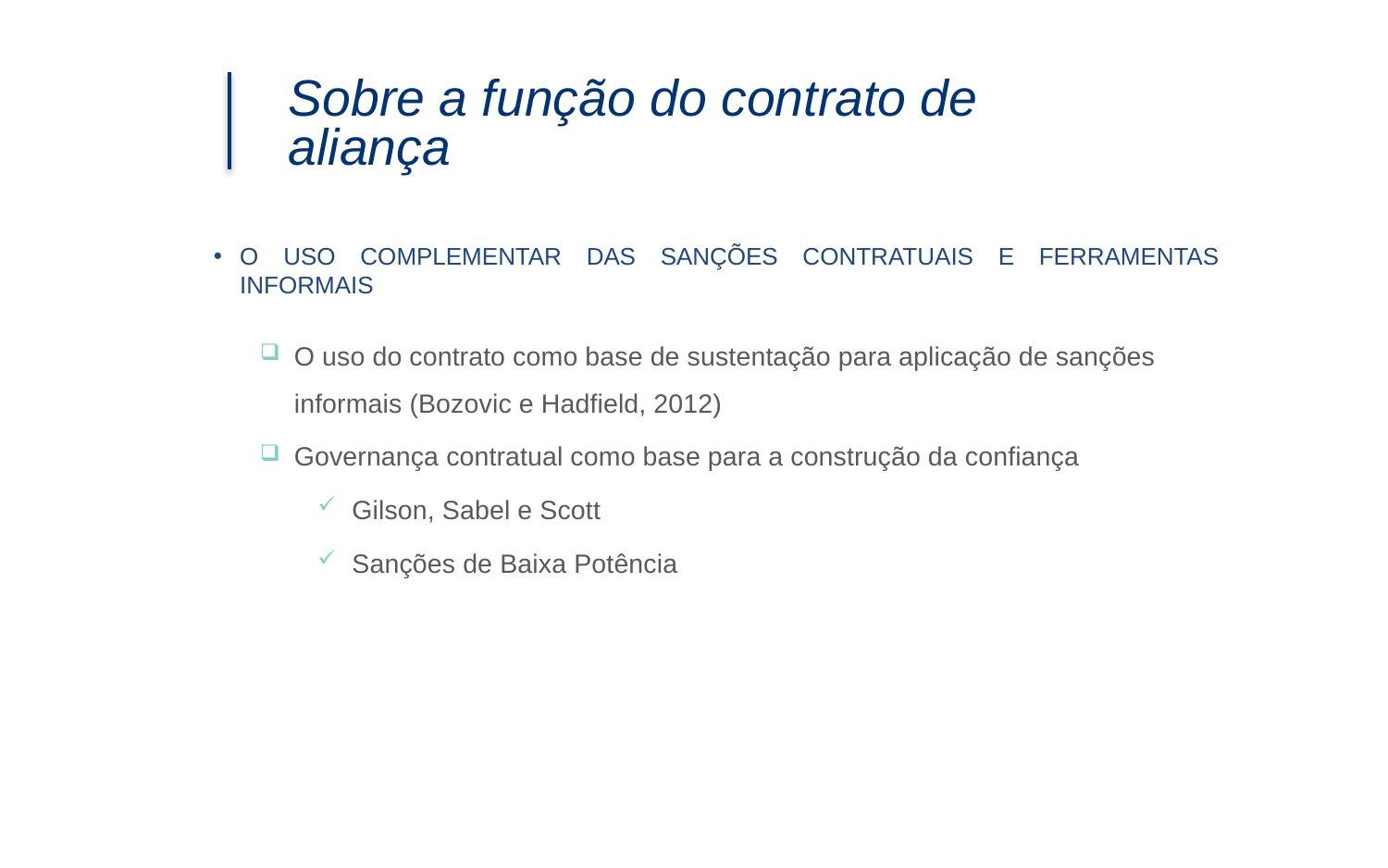

Sobre a função do contrato de aliança
O uso complementar das sanções contratuais e ferramentas informais
O uso do contrato como base de sustentação para aplicação de sanções informais (Bozovic e Hadfield, 2012)
Governança contratual como base para a construção da confiança
Gilson, Sabel e Scott
Sanções de Baixa Potência